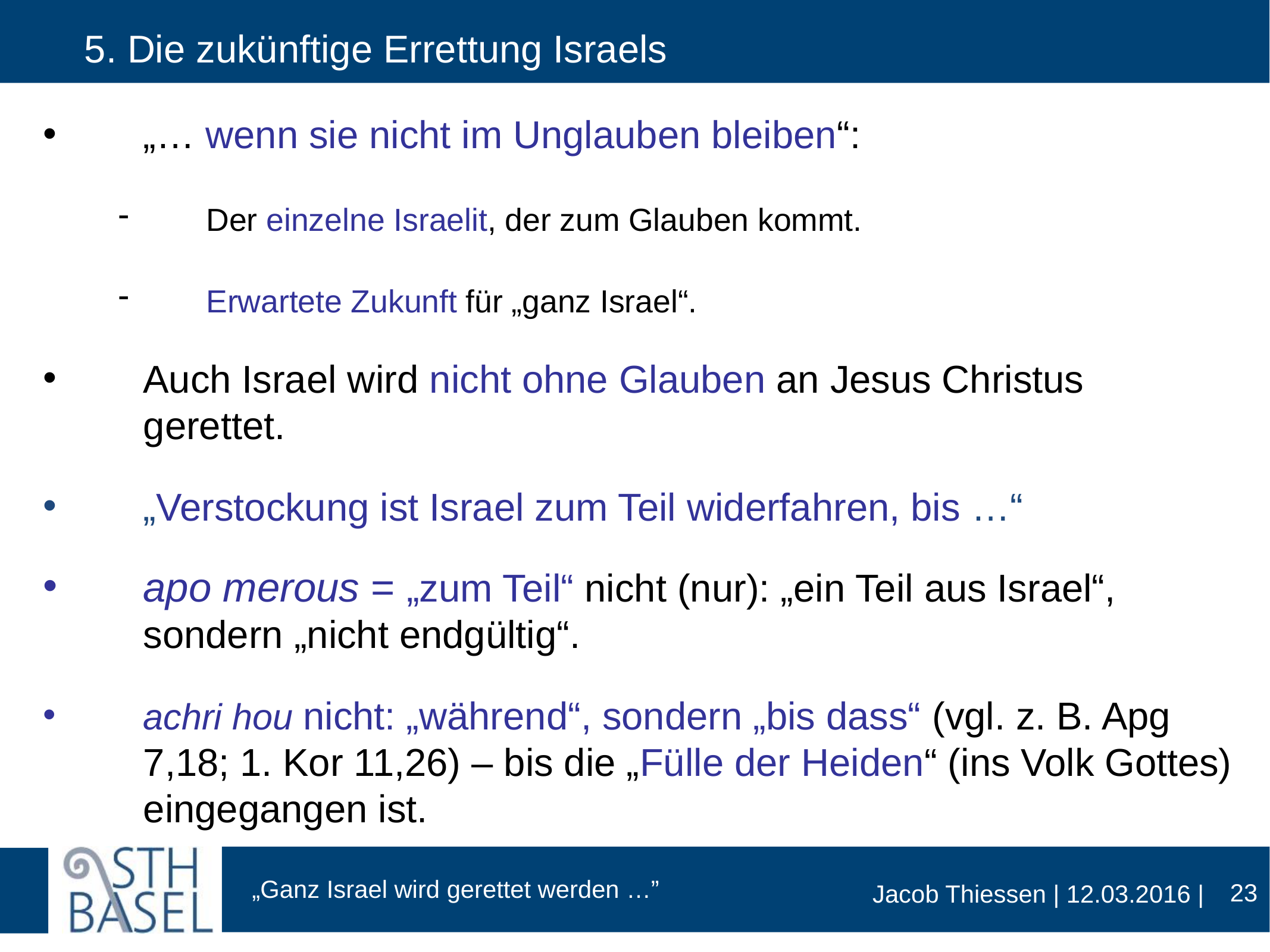

# 5. Die zukünftige Errettung Israels
„… wenn sie nicht im Unglauben bleiben“:
Der einzelne Israelit, der zum Glauben kommt.
Erwartete Zukunft für „ganz Israel“.
Auch Israel wird nicht ohne Glauben an Jesus Christus gerettet.
„Verstockung ist Israel zum Teil widerfahren, bis …“
apo merous = „zum Teil“ nicht (nur): „ein Teil aus Israel“, sondern „nicht endgültig“.
achri hou nicht: „während“, sondern „bis dass“ (vgl. z. B. Apg 7,18; 1. Kor 11,26) – bis die „Fülle der Heiden“ (ins Volk Gottes) eingegangen ist.
23